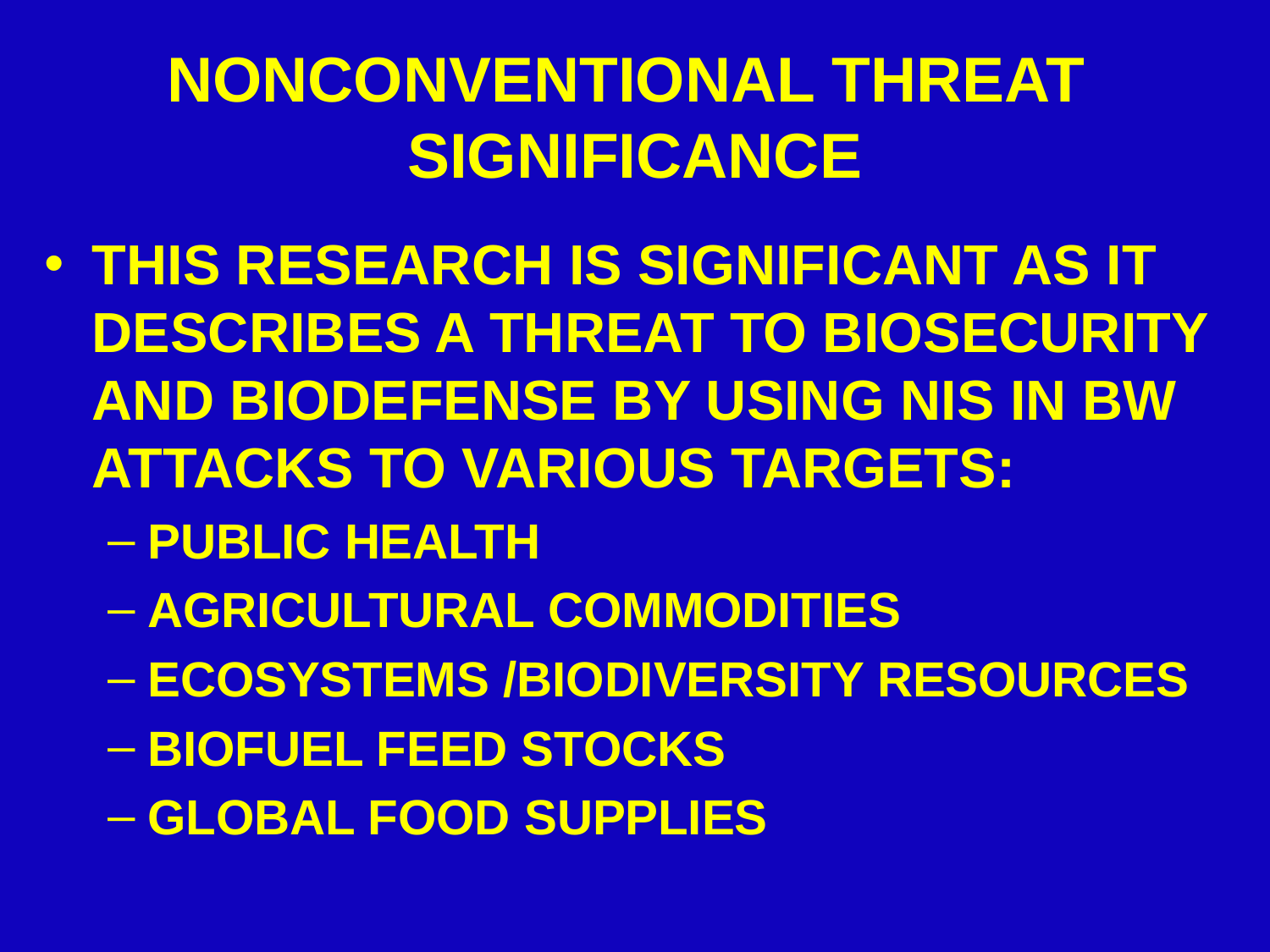

# NONCONVENTIONAL THREAT  SIGNIFICANCE
This research is significant as it describes a threat to biosecurity and biodefense by using NIS in BW attacks to various targets:
public health
agricultural commodities
ECOSYSTEMS /BIODIVERSITY RESOURCES
BIOFUEL FEED STOCKS
GLOBAL FOOD SUPPLIES